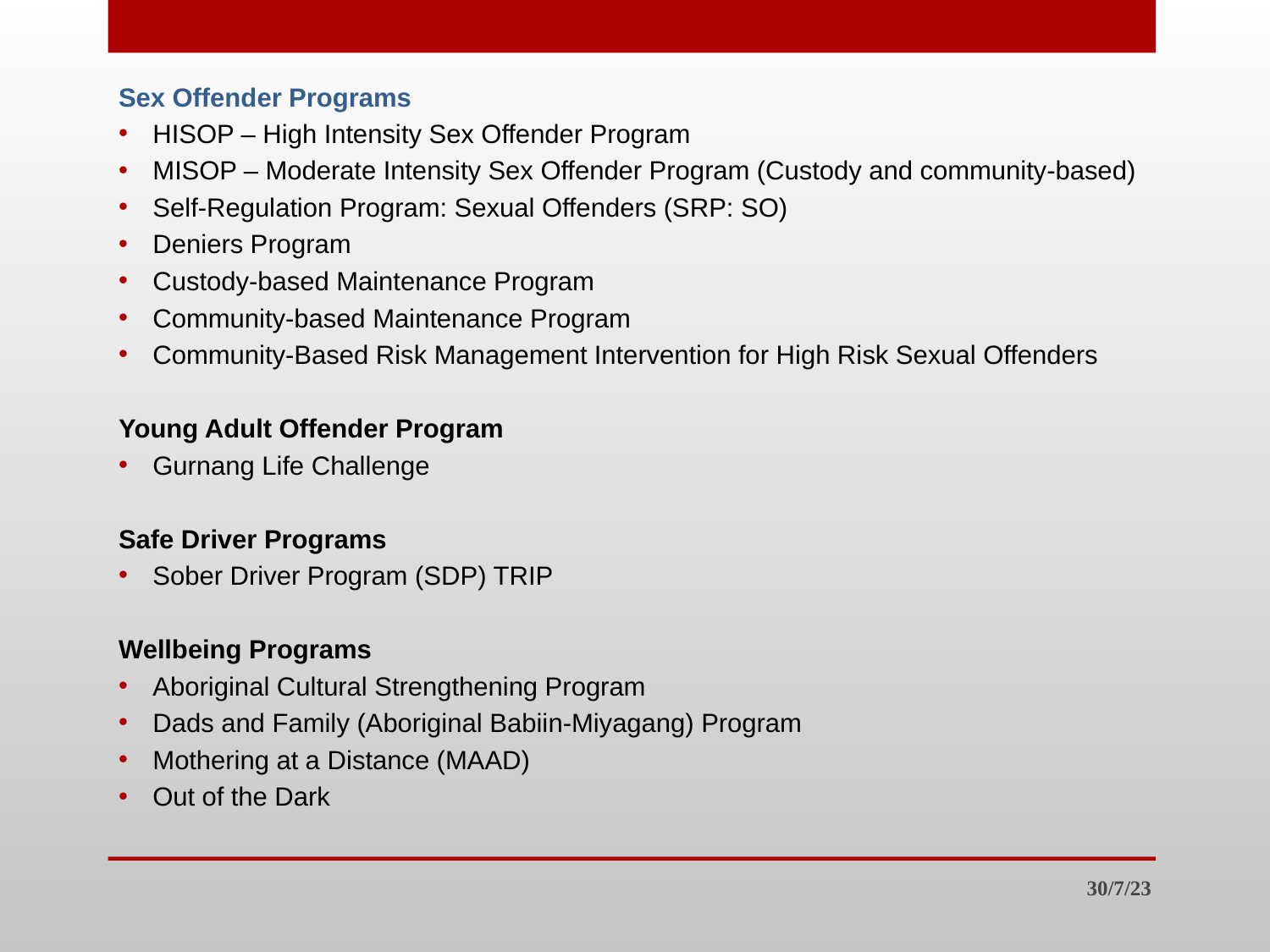

Sex Offender Programs
HISOP – High Intensity Sex Offender Program
MISOP – Moderate Intensity Sex Offender Program (Custody and community-based)
Self-Regulation Program: Sexual Offenders (SRP: SO)
Deniers Program
Custody-based Maintenance Program
Community-based Maintenance Program
Community-Based Risk Management Intervention for High Risk Sexual Offenders

Young Adult Offender Program
Gurnang Life Challenge

Safe Driver Programs
Sober Driver Program (SDP) TRIP

Wellbeing Programs
Aboriginal Cultural Strengthening Program
Dads and Family (Aboriginal Babiin-Miyagang) Program
Mothering at a Distance (MAAD)
Out of the Dark

30/7/23